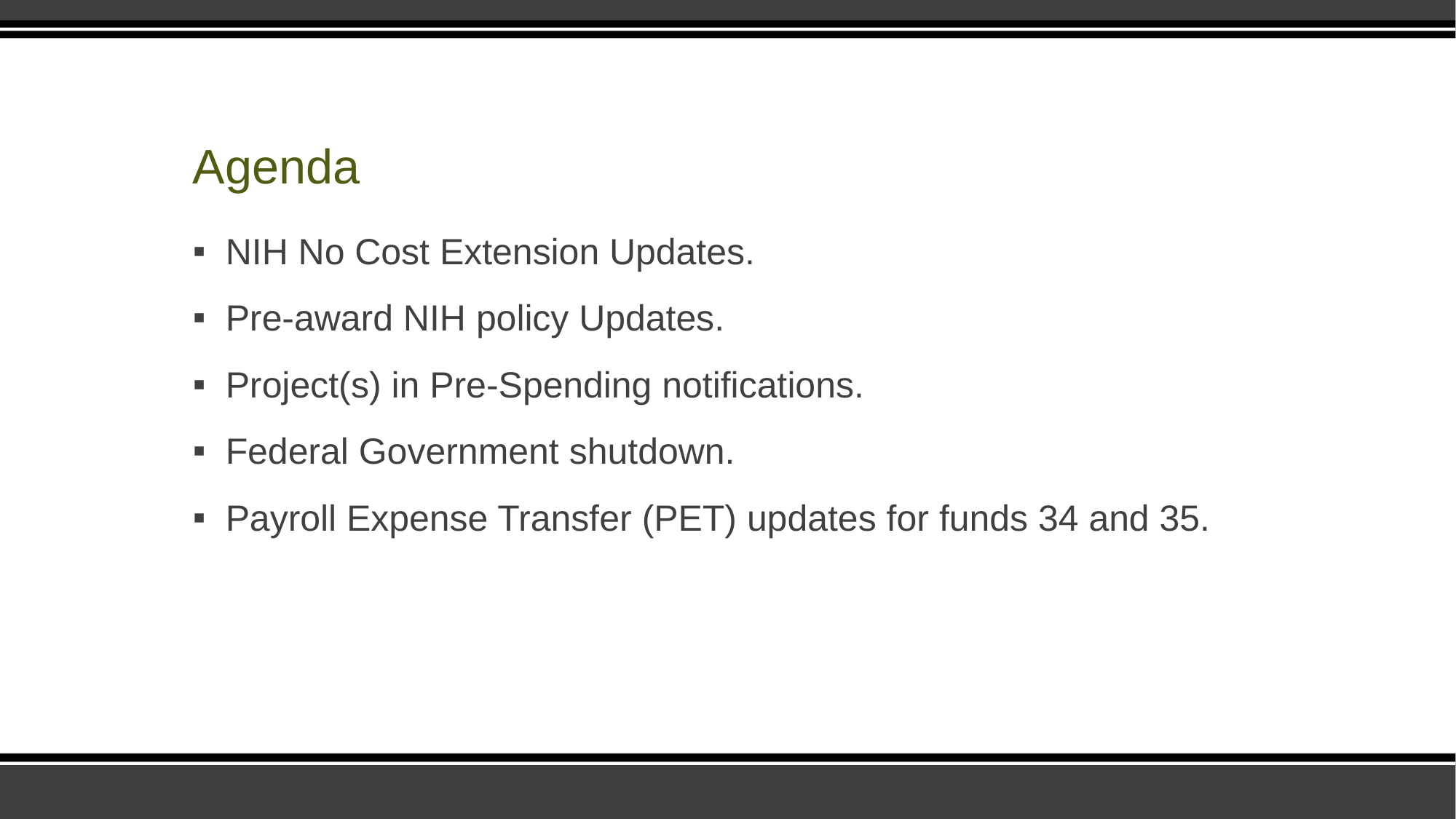

# Agenda
NIH No Cost Extension Updates.
Pre-award NIH policy Updates.
Project(s) in Pre-Spending notifications.
Federal Government shutdown.
Payroll Expense Transfer (PET) updates for funds 34 and 35.